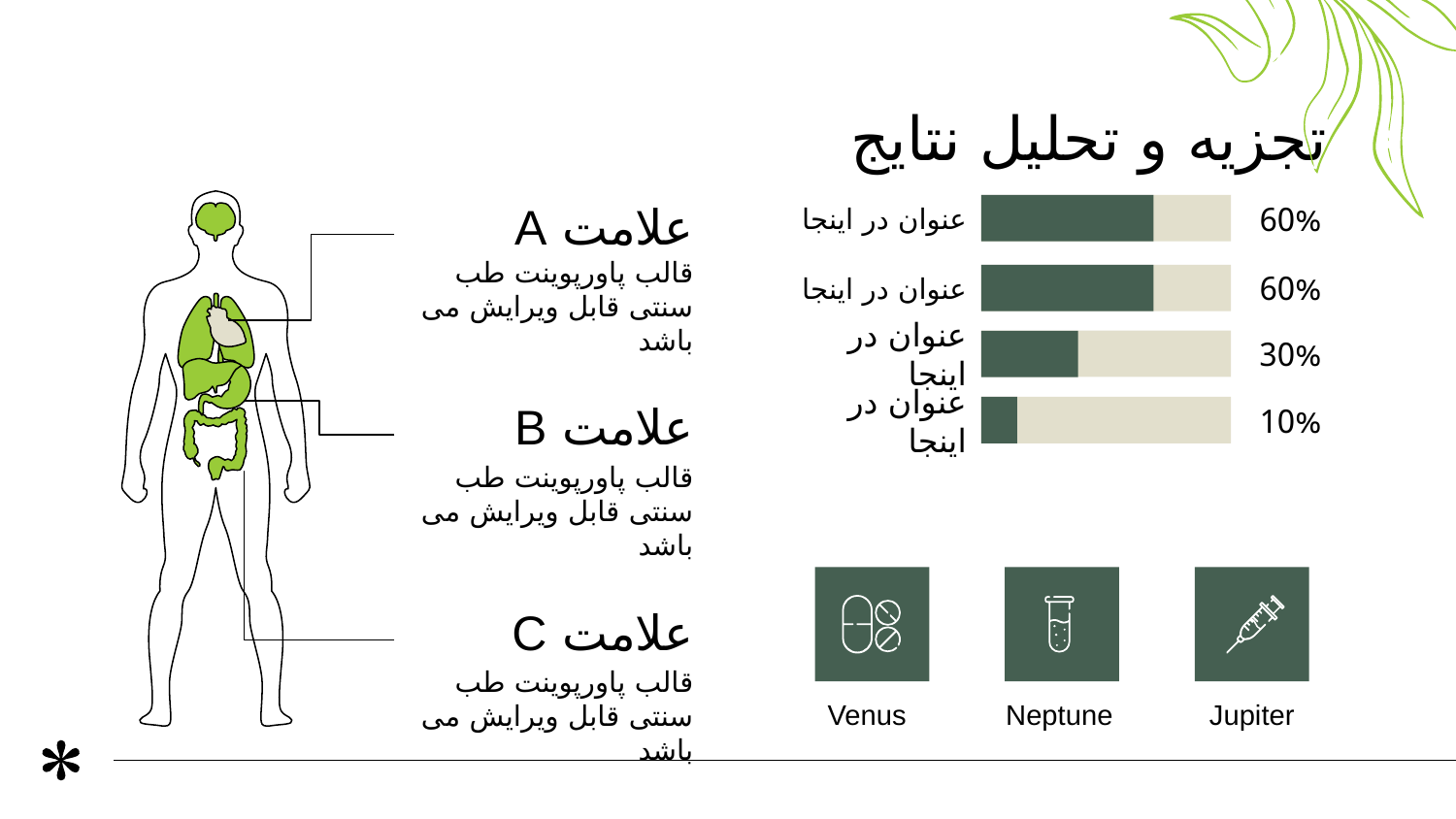

# تجزیه و تحلیل نتایج
عنوان در اینجا

60%

علامت A
قالب پاورپوینت طب سنتی قابل ویرایش می باشد
عنوان در اینجا
60%

عنوان در اینجا
30%

عنوان در اینجا
10%

علامت B
قالب پاورپوینت طب سنتی قابل ویرایش می باشد

علامت C
قالب پاورپوینت طب سنتی قابل ویرایش می باشد
Venus
Neptune
Jupiter